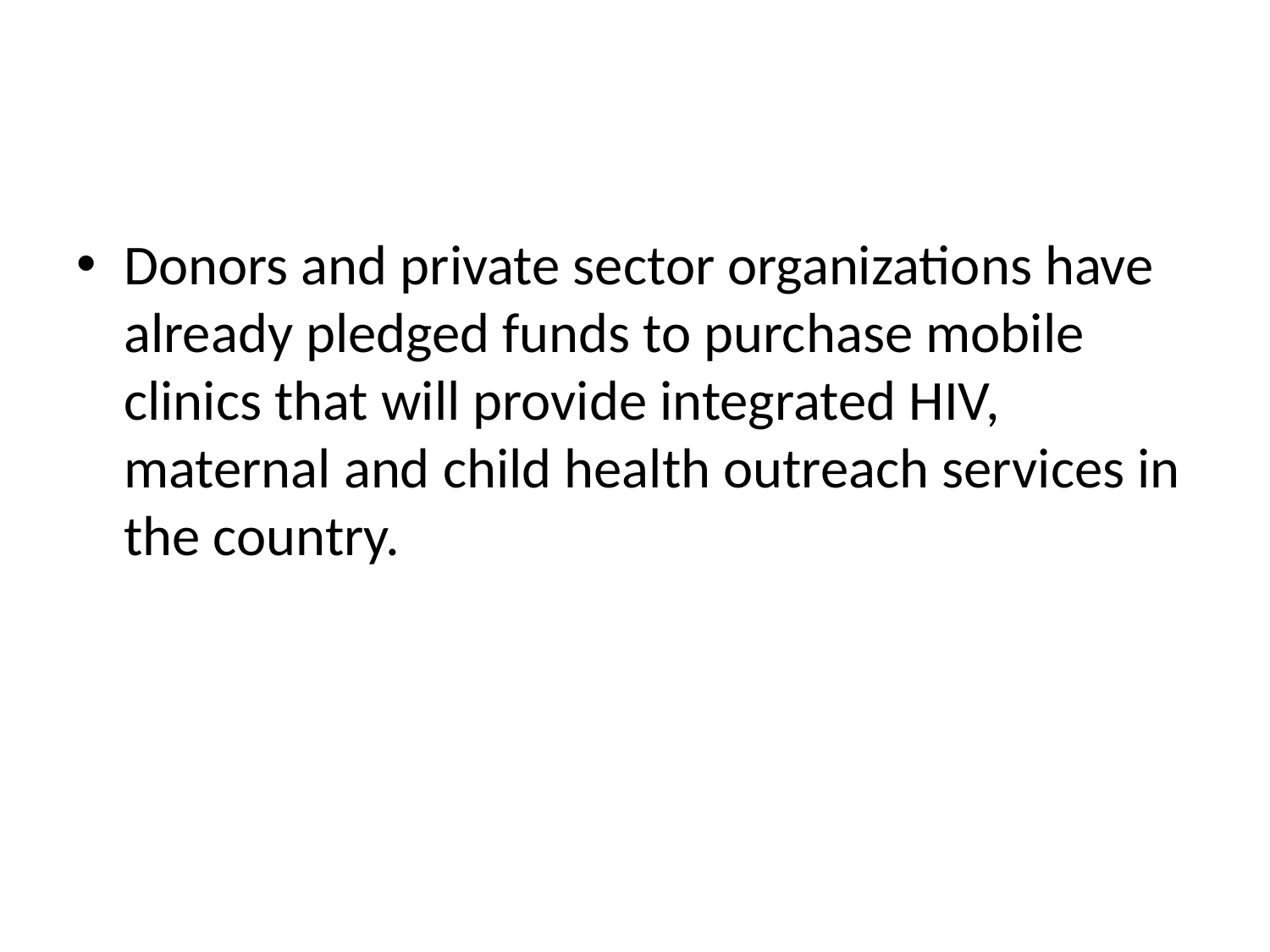

#
Donors and private sector organizations have already pledged funds to purchase mobile clinics that will provide integrated HIV, maternal and child health outreach services in the country.